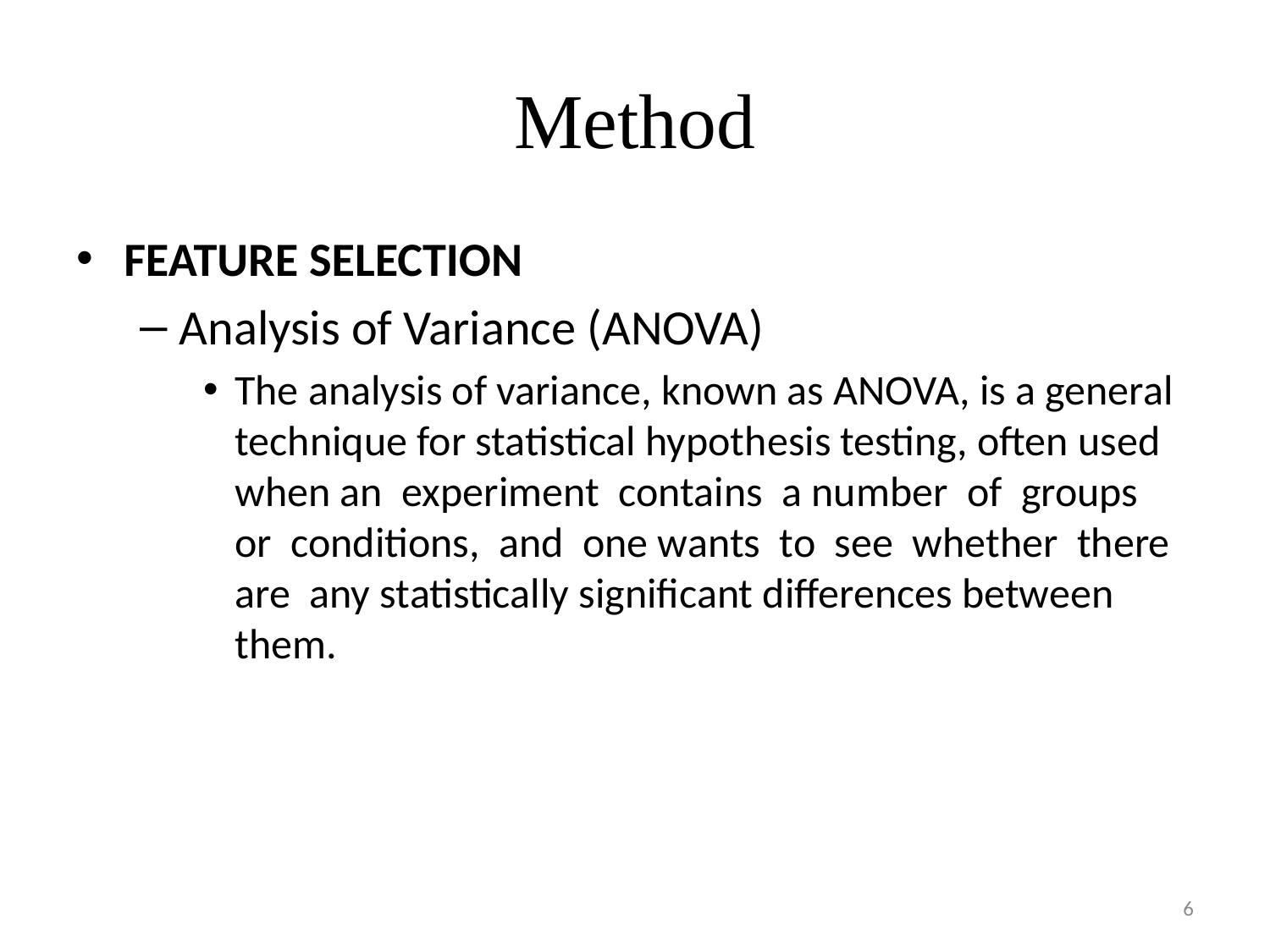

# Method
FEATURE SELECTION
Analysis of Variance (ANOVA)
The analysis of variance, known as ANOVA, is a general technique for statistical hypothesis testing, often used when an  experiment  contains  a number  of  groups  or  conditions,  and  one wants  to  see  whether  there  are  any statistically significant differences between them.
6